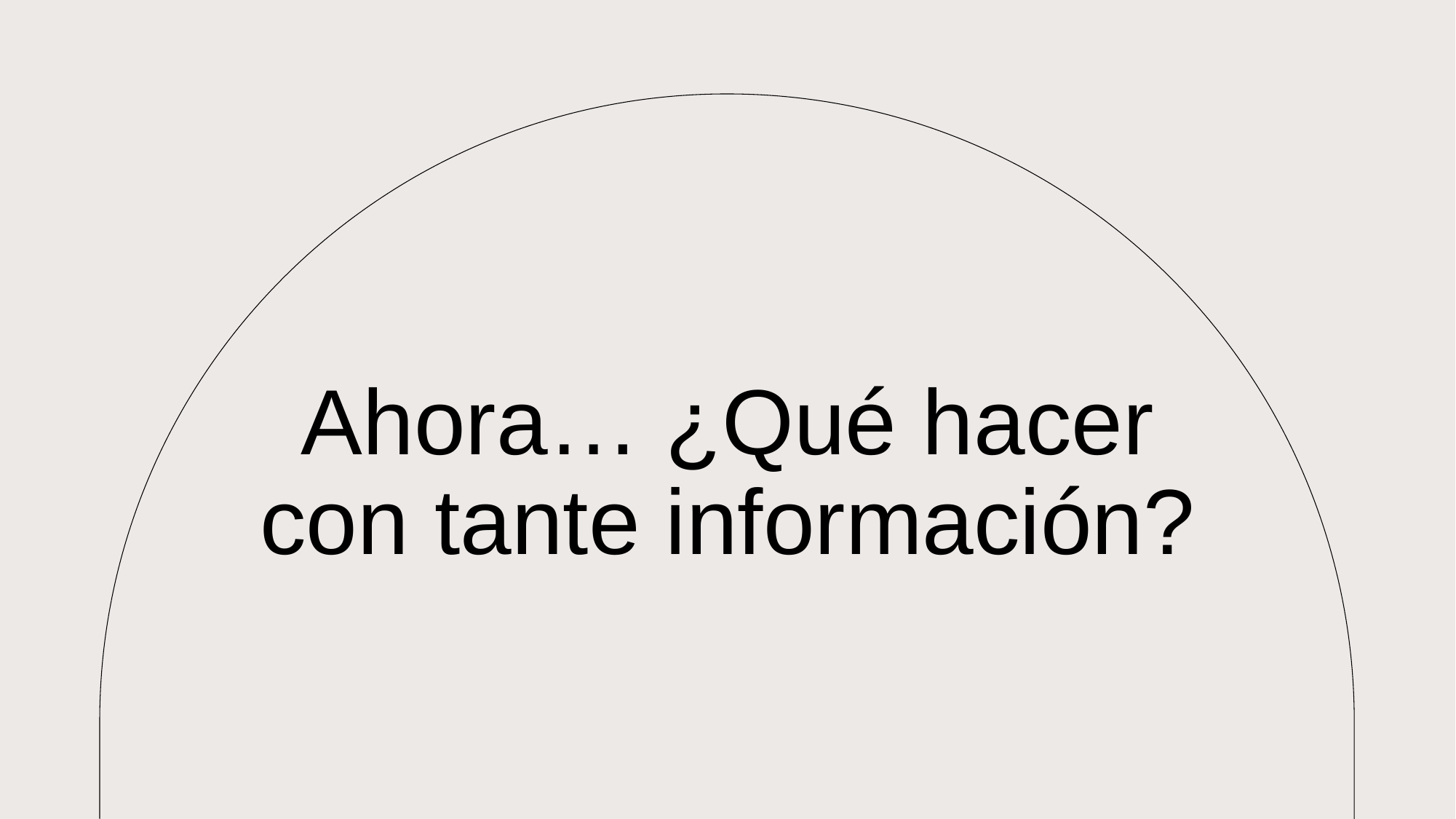

# Ahora… ¿Qué hacer con tante información?